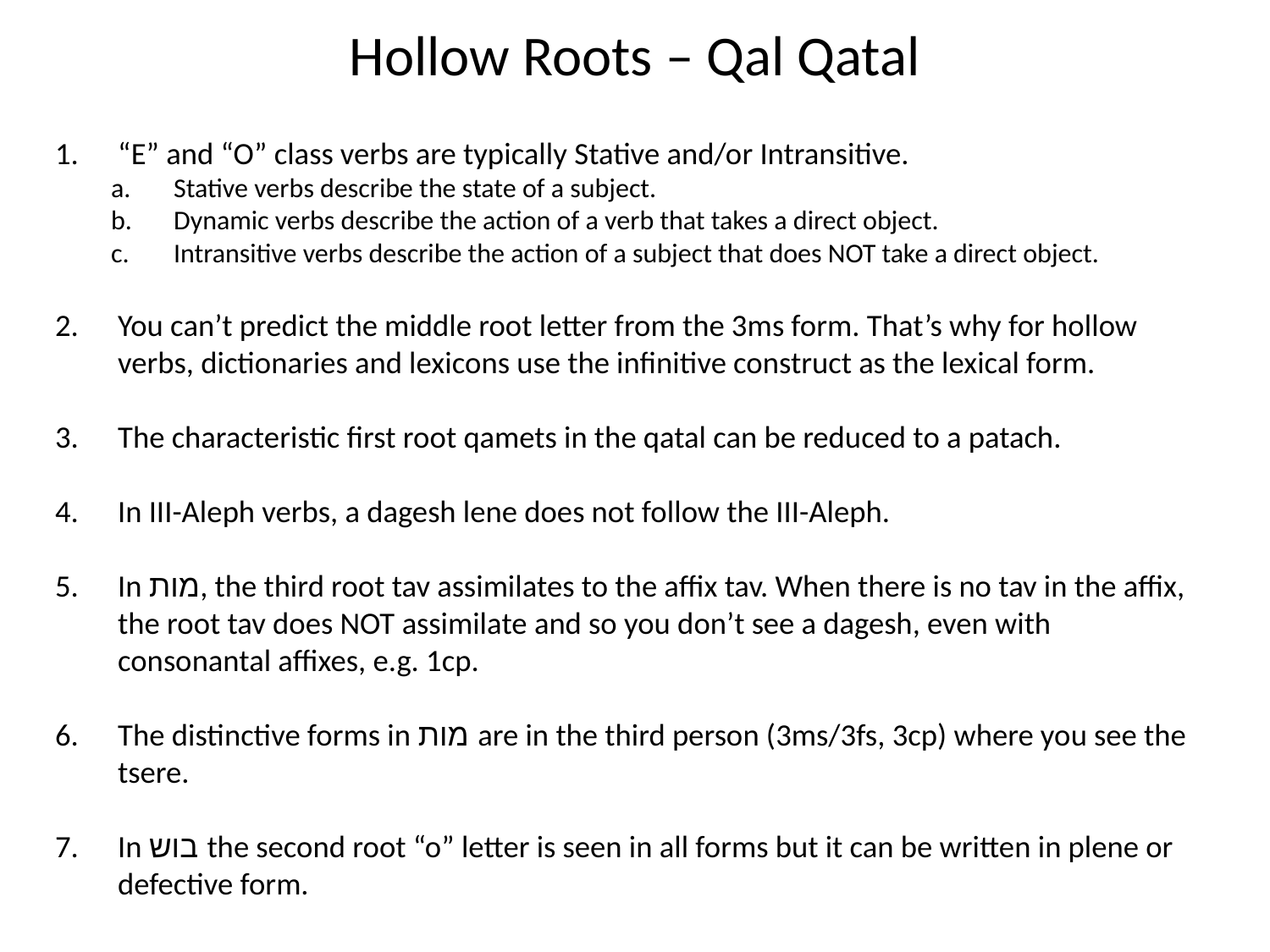

# Hollow Roots – Qal Qatal
“E” and “O” class verbs are typically Stative and/or Intransitive.
Stative verbs describe the state of a subject.
Dynamic verbs describe the action of a verb that takes a direct object.
Intransitive verbs describe the action of a subject that does NOT take a direct object.

You can’t predict the middle root letter from the 3ms form. That’s why for hollow verbs, dictionaries and lexicons use the infinitive construct as the lexical form.

The characteristic first root qamets in the qatal can be reduced to a patach.

In III-Aleph verbs, a dagesh lene does not follow the III-Aleph.

In מות, the third root tav assimilates to the affix tav. When there is no tav in the affix, the root tav does NOT assimilate and so you don’t see a dagesh, even with consonantal affixes, e.g. 1cp.

The distinctive forms in מות are in the third person (3ms/3fs, 3cp) where you see the tsere.

In בוש the second root “o” letter is seen in all forms but it can be written in plene or defective form.